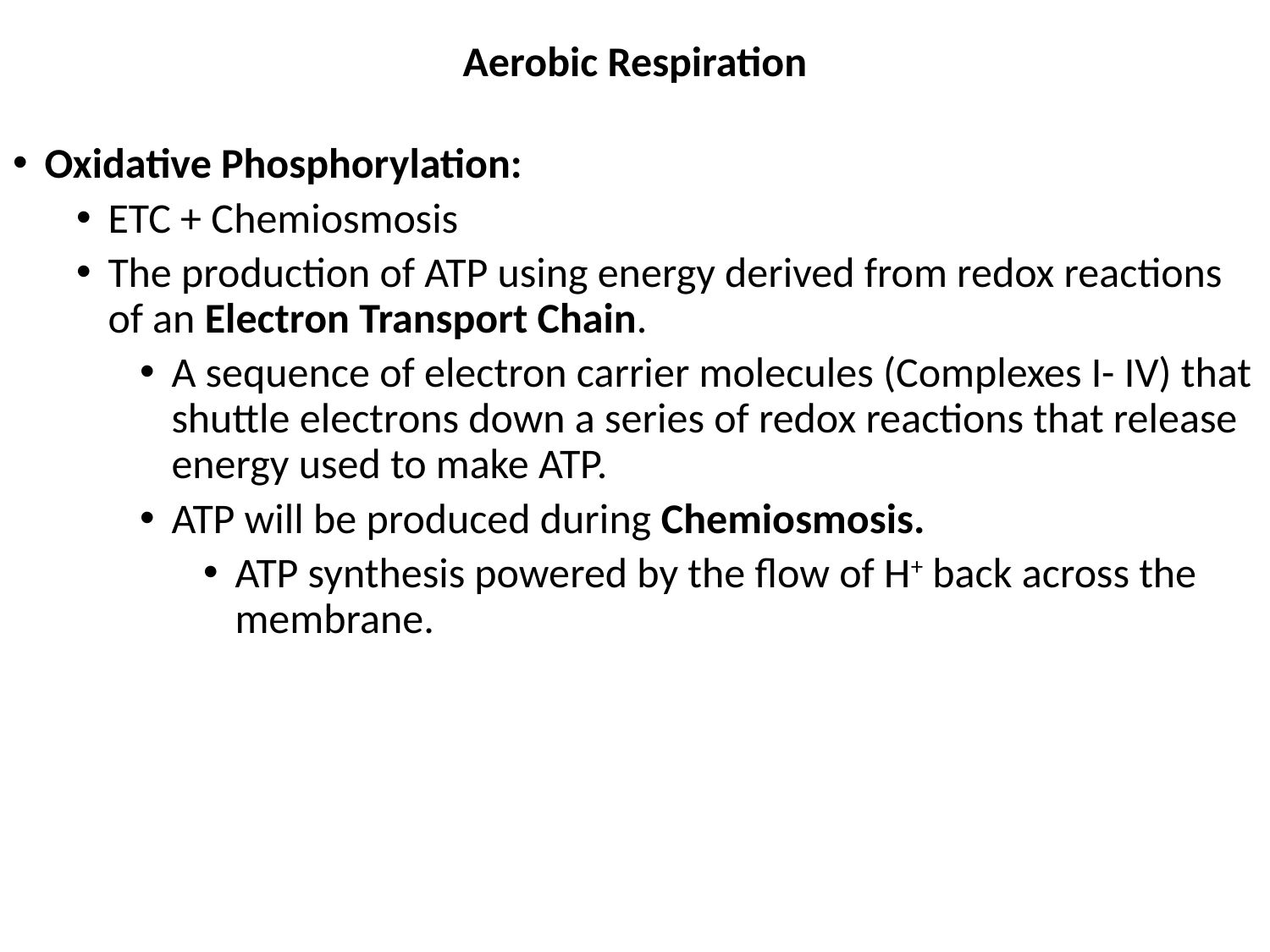

# Aerobic Respiration
Oxidative Phosphorylation:
ETC + Chemiosmosis
The production of ATP using energy derived from redox reactions of an Electron Transport Chain.
A sequence of electron carrier molecules (Complexes I- IV) that shuttle electrons down a series of redox reactions that release energy used to make ATP.
ATP will be produced during Chemiosmosis.
ATP synthesis powered by the flow of H+ back across the membrane.